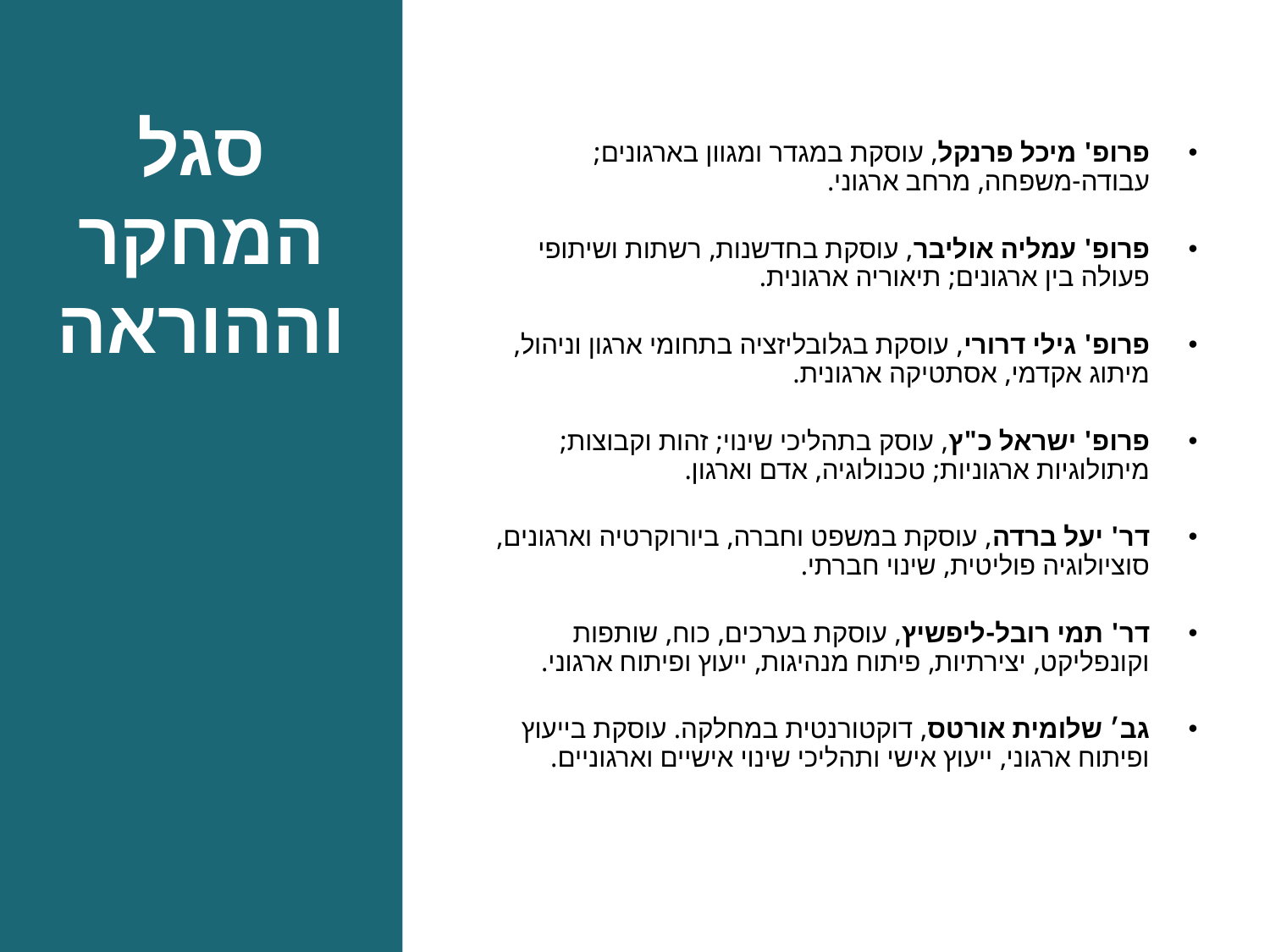

פרופ' מיכל פרנקל, עוסקת במגדר ומגוון בארגונים; עבודה-משפחה, מרחב ארגוני.

פרופ' עמליה אוליבר, עוסקת בחדשנות, רשתות ושיתופי פעולה בין ארגונים; תיאוריה ארגונית.

פרופ' גילי דרורי, עוסקת בגלובליזציה בתחומי ארגון וניהול, מיתוג אקדמי, אסתטיקה ארגונית.

פרופ' ישראל כ"ץ, עוסק בתהליכי שינוי; זהות וקבוצות; מיתולוגיות ארגוניות; טכנולוגיה, אדם וארגון.

דר' יעל ברדה, עוסקת במשפט וחברה, ביורוקרטיה וארגונים, סוציולוגיה פוליטית, שינוי חברתי.

דר' תמי רובל-ליפשיץ, עוסקת בערכים, כוח, שותפות וקונפליקט, יצירתיות, פיתוח מנהיגות, ייעוץ ופיתוח ארגוני.

גב׳ שלומית אורטס, דוקטורנטית במחלקה. עוסקת בייעוץ ופיתוח ארגוני, ייעוץ אישי ותהליכי שינוי אישיים וארגוניים.

# סגל המחקר וההוראה